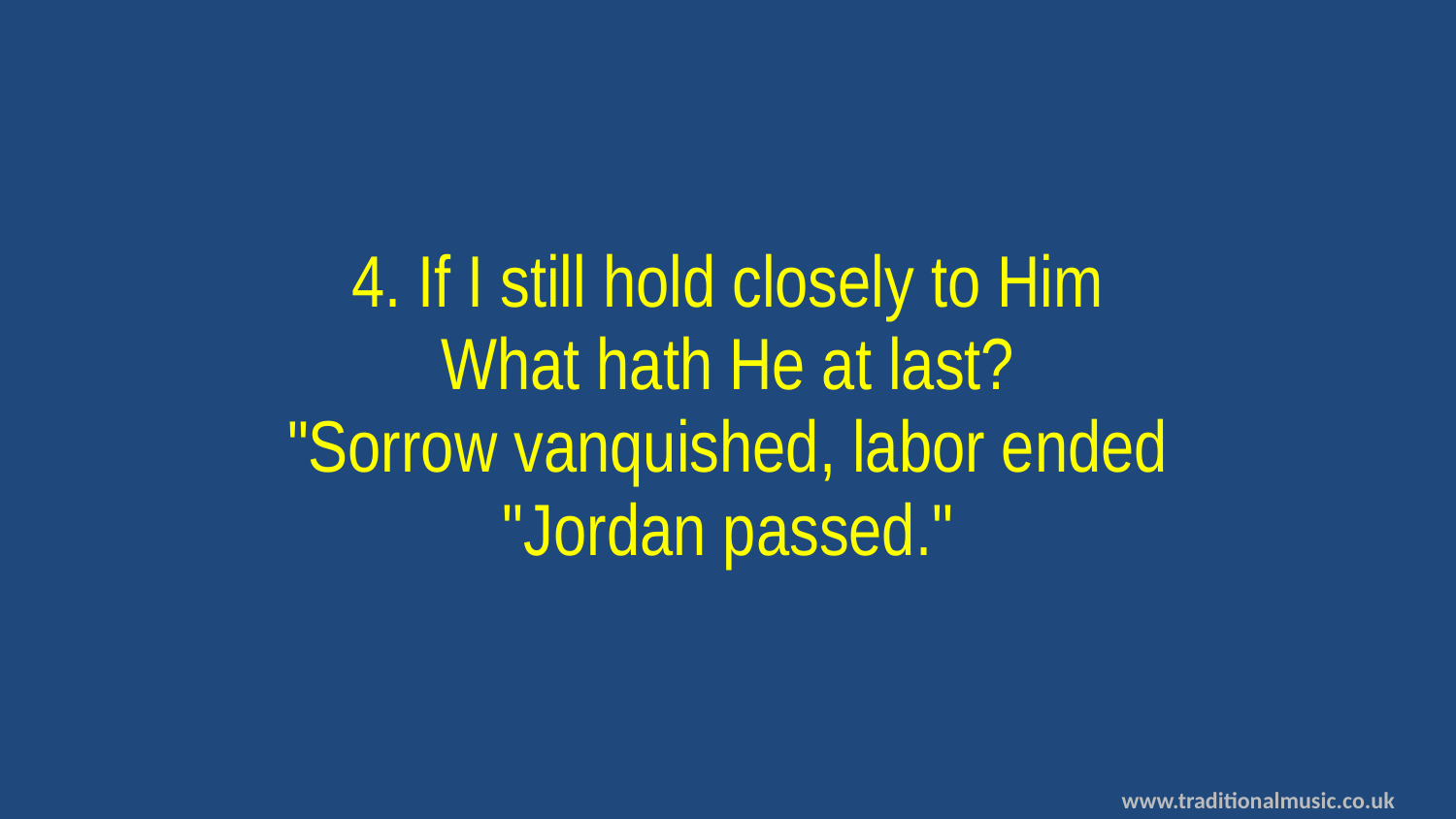

4. If I still hold closely to Him
What hath He at last?
"Sorrow vanquished, labor ended
"Jordan passed."